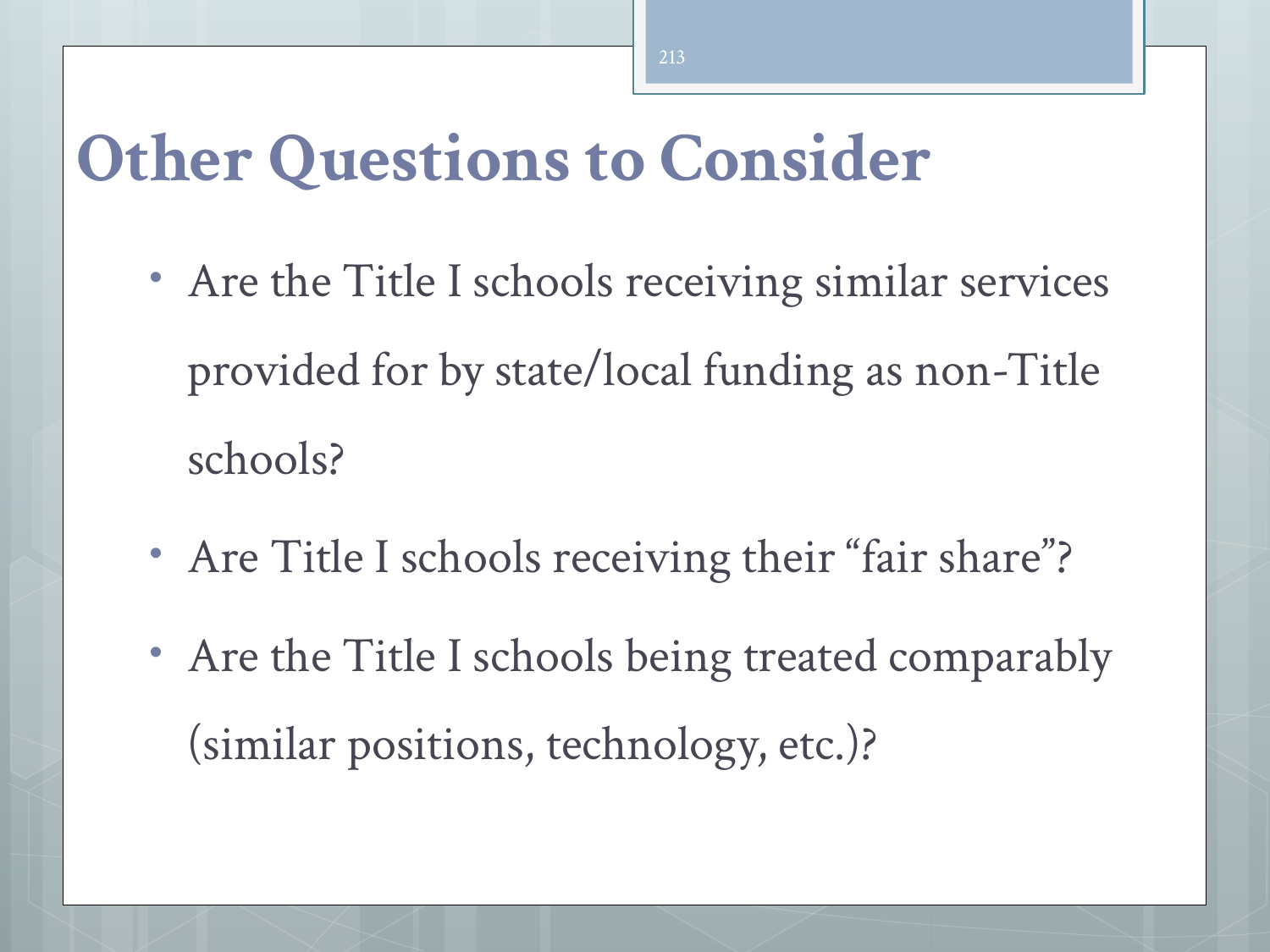

213
# Other Questions to Consider
Are the Title I schools receiving similar services provided for by state/local funding as non-Title schools?
Are Title I schools receiving their “fair share”?
Are the Title I schools being treated comparably (similar positions, technology, etc.)?